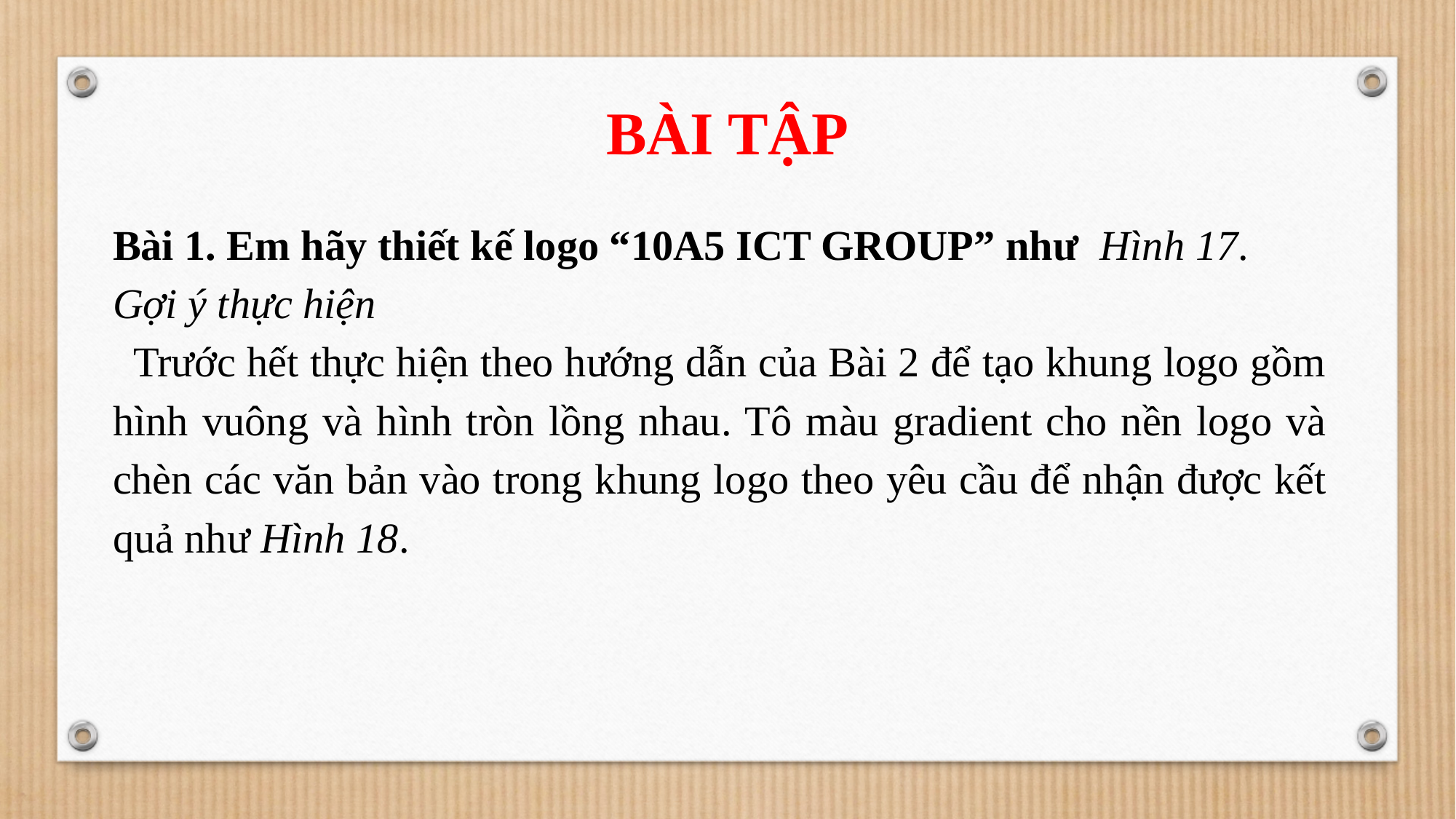

BÀI TẬP
Bài 1. Em hãy thiết kế logo “10A5 ICT GROUP” như  Hình 17.
Gợi ý thực hiện
Trước hết thực hiện theo hướng dẫn của Bài 2 để tạo khung logo gồm hình vuông và hình tròn lồng nhau. Tô màu gradient cho nền logo và chèn các văn bản vào trong khung logo theo yêu cầu để nhận được kết quả như Hình 18.